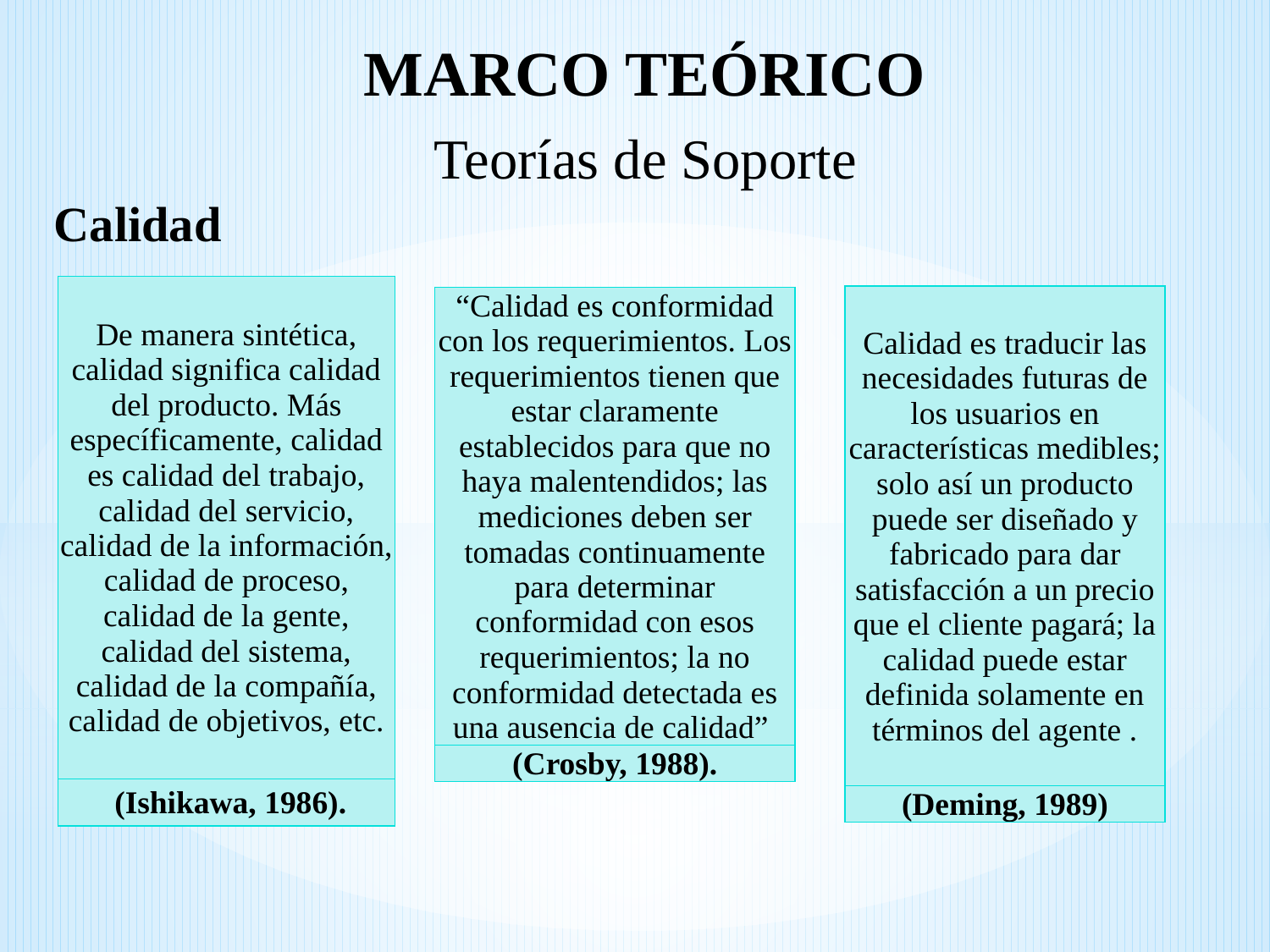

# MARCO TEÓRICO
Teorías de Soporte

Calidad

| De manera sintética, calidad significa calidad del producto. Más específicamente, calidad es calidad del trabajo, calidad del servicio, calidad de la información, calidad de proceso, calidad de la gente, calidad del sistema, calidad de la compañía, calidad de objetivos, etc. |
| --- |
| (Ishikawa, 1986). |
| Calidad es traducir las necesidades futuras de los usuarios en características medibles; solo así un producto puede ser diseñado y fabricado para dar satisfacción a un precio que el cliente pagará; la calidad puede estar definida solamente en términos del agente . |
| --- |
| (Deming, 1989) |
| “Calidad es conformidad con los requerimientos. Los requerimientos tienen que estar claramente establecidos para que no haya malentendidos; las mediciones deben ser tomadas continuamente para determinar conformidad con esos requerimientos; la no conformidad detectada es una ausencia de calidad” |
| --- |
| (Crosby, 1988). |